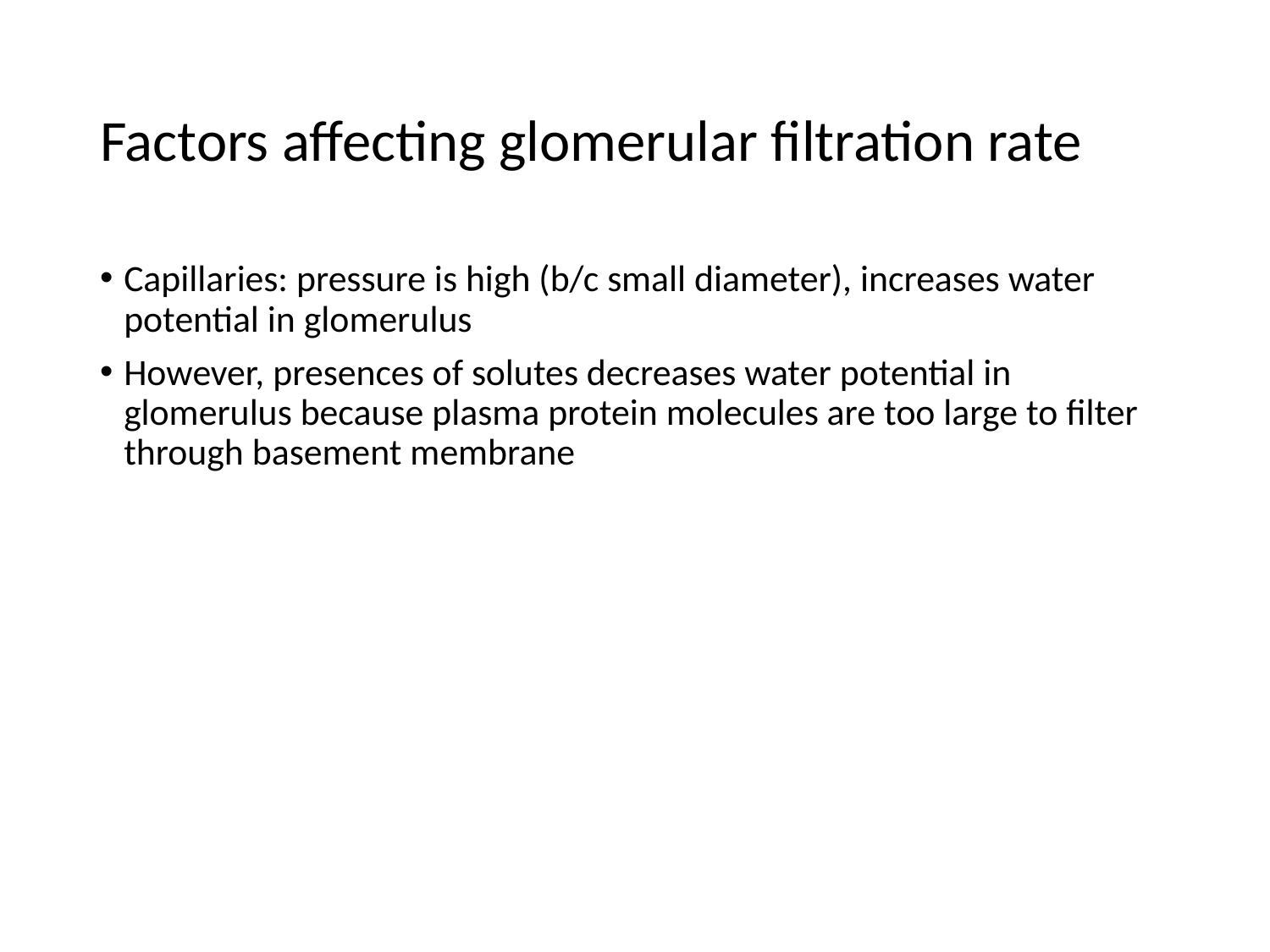

# Factors affecting glomerular filtration rate
Capillaries: pressure is high (b/c small diameter), increases water potential in glomerulus
However, presences of solutes decreases water potential in glomerulus because plasma protein molecules are too large to filter through basement membrane